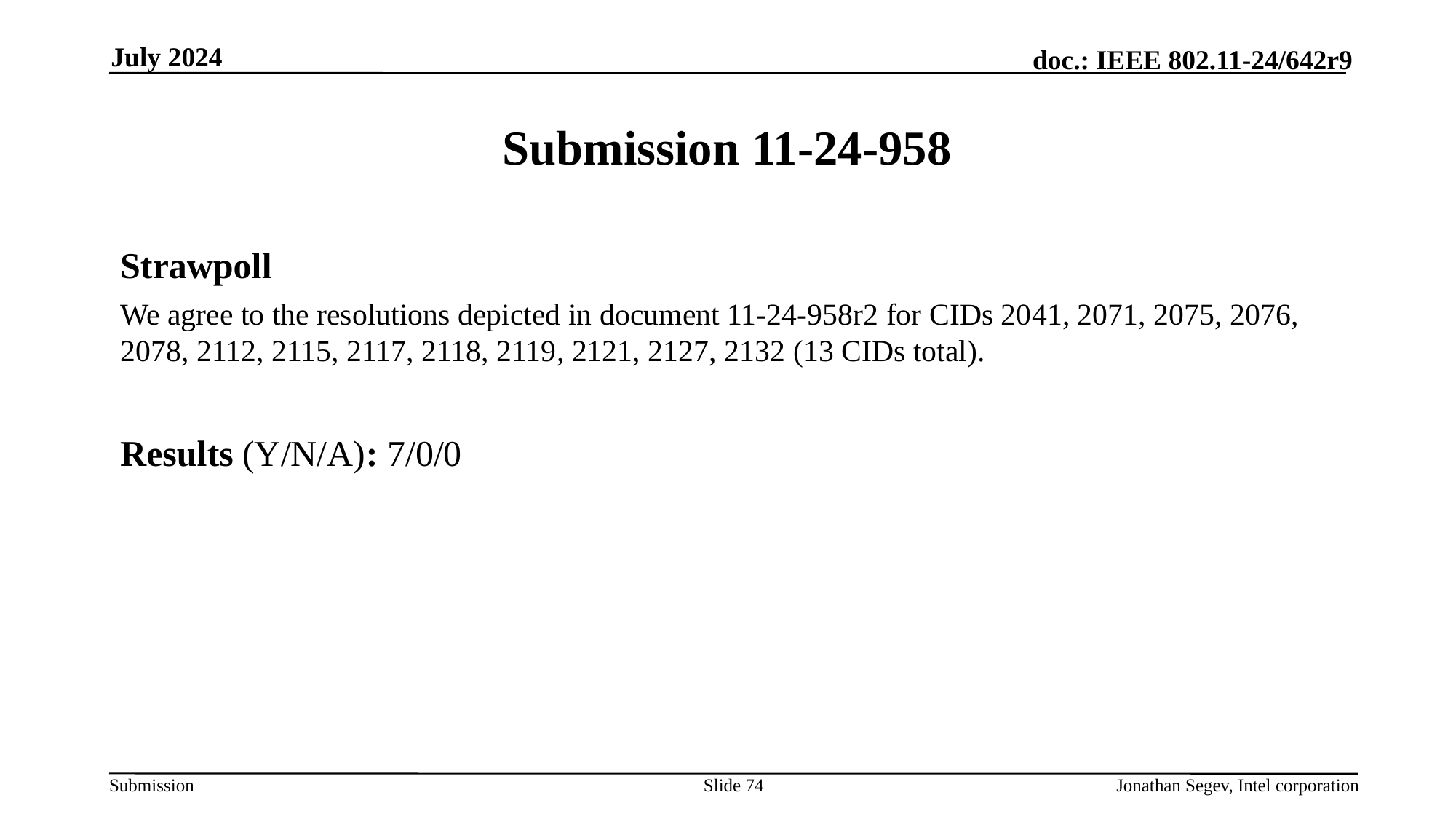

July 2024
# Submission 11-24-958
Strawpoll
We agree to the resolutions depicted in document 11-24-958r2 for CIDs 2041, 2071, 2075, 2076, 2078, 2112, 2115, 2117, 2118, 2119, 2121, 2127, 2132 (13 CIDs total).

Results (Y/N/A): 7/0/0
Slide 74
Jonathan Segev, Intel corporation